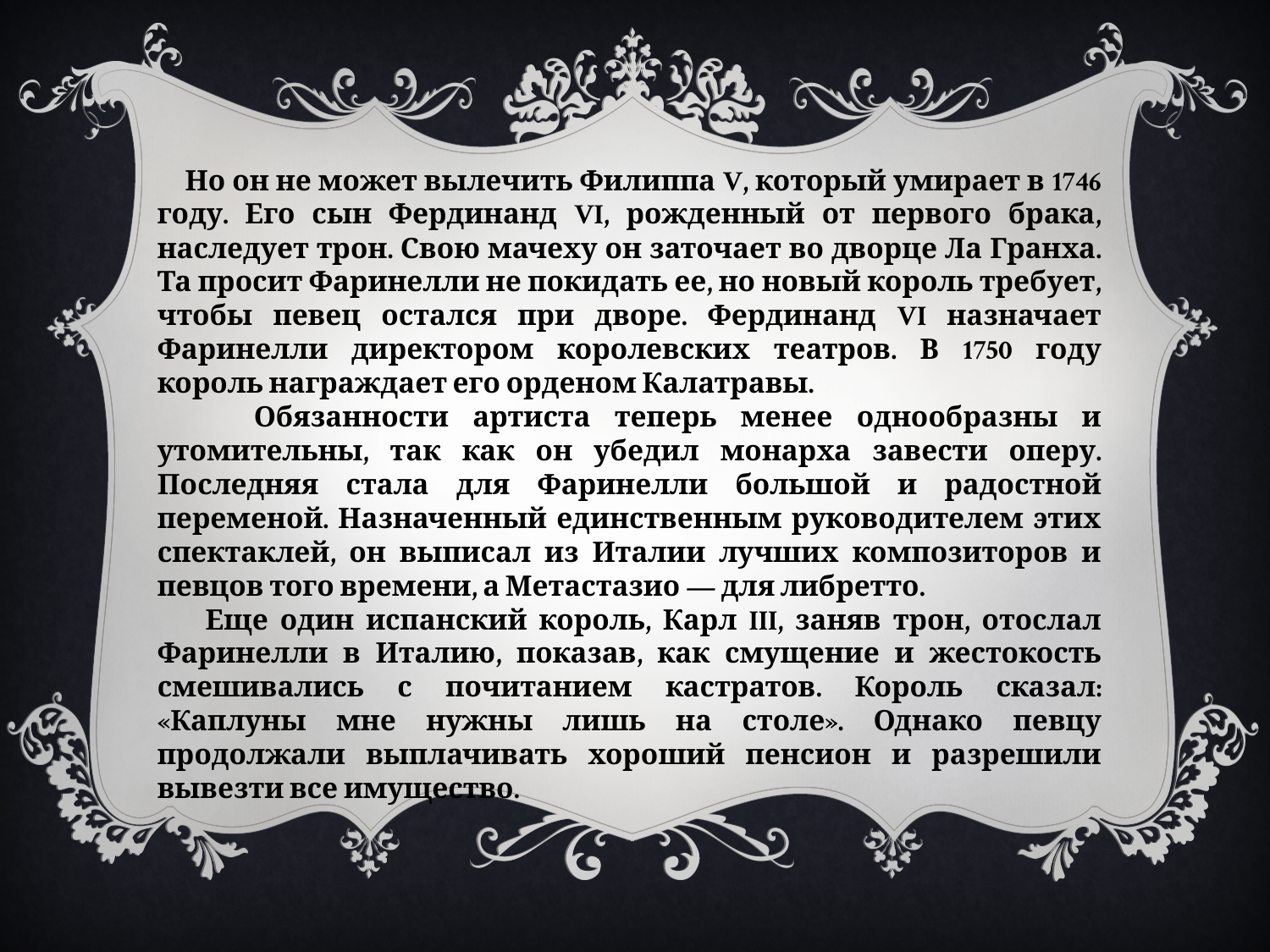

Но он не может вылечить Филиппа V, который умирает в 1746 году. Его сын Фердинанд VI, рожденный от первого брака, наследует трон. Свою мачеху он заточает во дворце Ла Гранха. Та просит Фаринелли не покидать ее, но новый король требует, чтобы певец остался при дворе. Фердинанд VI назначает Фаринелли директором королевских театров. В 1750 году король награждает его орденом Калатравы.
    Обязанности артиста теперь менее однообразны и утомительны, так как он убедил монарха завести оперу. Последняя стала для Фаринелли большой и радостной переменой. Назначенный единственным руководителем этих спектаклей, он выписал из Италии лучших композиторов и певцов того времени, а Метастазио — для либретто.
    Еще один испанский король, Карл III, заняв трон, отослал Фаринелли в Италию, показав, как смущение и жестокость смешивались с почитанием кастратов. Король сказал: «Каплуны мне нужны лишь на столе». Однако певцу продолжали выплачивать хороший пенсион и разрешили вывезти все имущество.